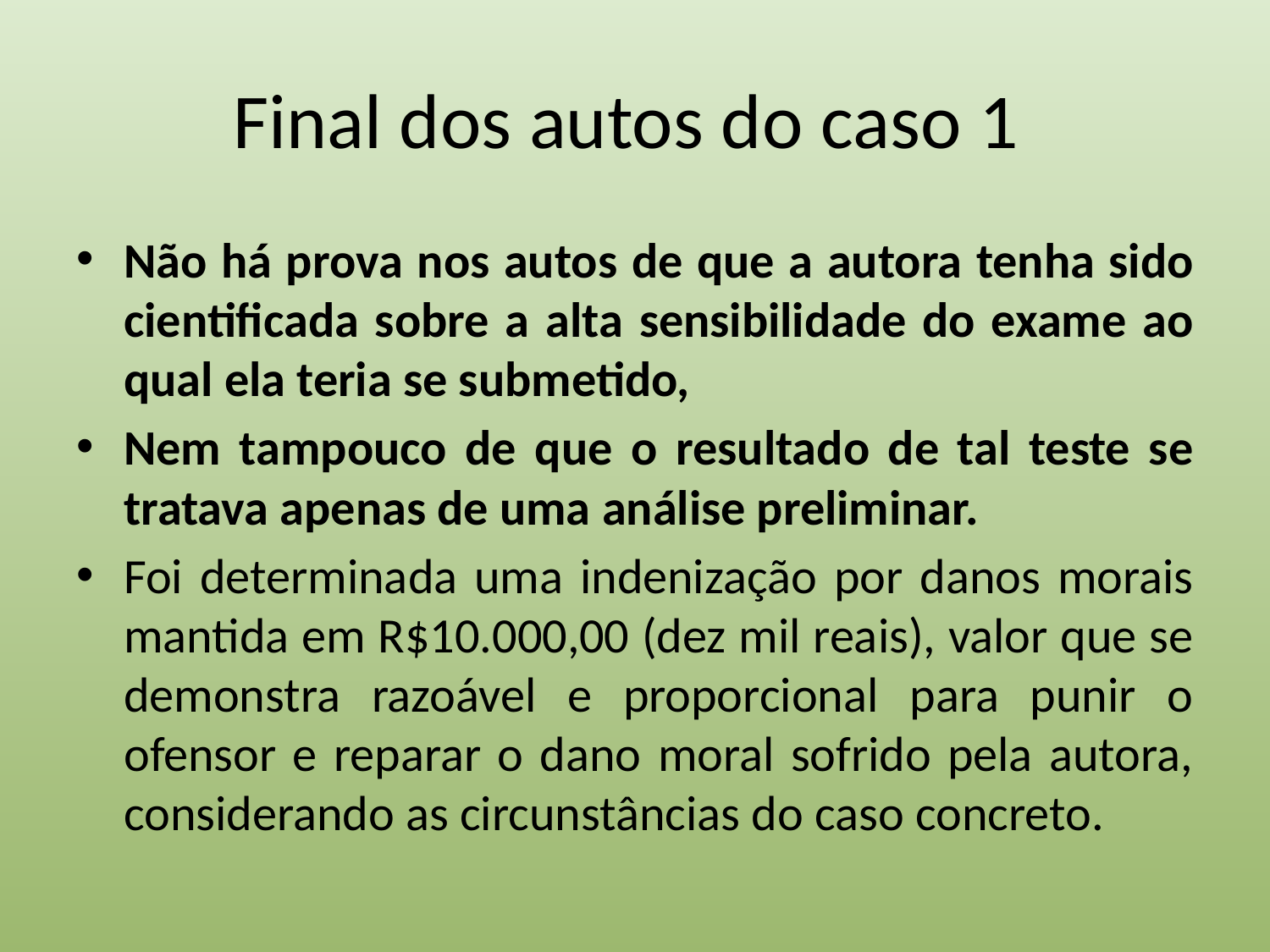

# Final dos autos do caso 1
Não há prova nos autos de que a autora tenha sido cientificada sobre a alta sensibilidade do exame ao qual ela teria se submetido,
Nem tampouco de que o resultado de tal teste se tratava apenas de uma análise preliminar.
Foi determinada uma indenização por danos morais mantida em R$10.000,00 (dez mil reais), valor que se demonstra razoável e proporcional para punir o ofensor e reparar o dano moral sofrido pela autora, considerando as circunstâncias do caso concreto.